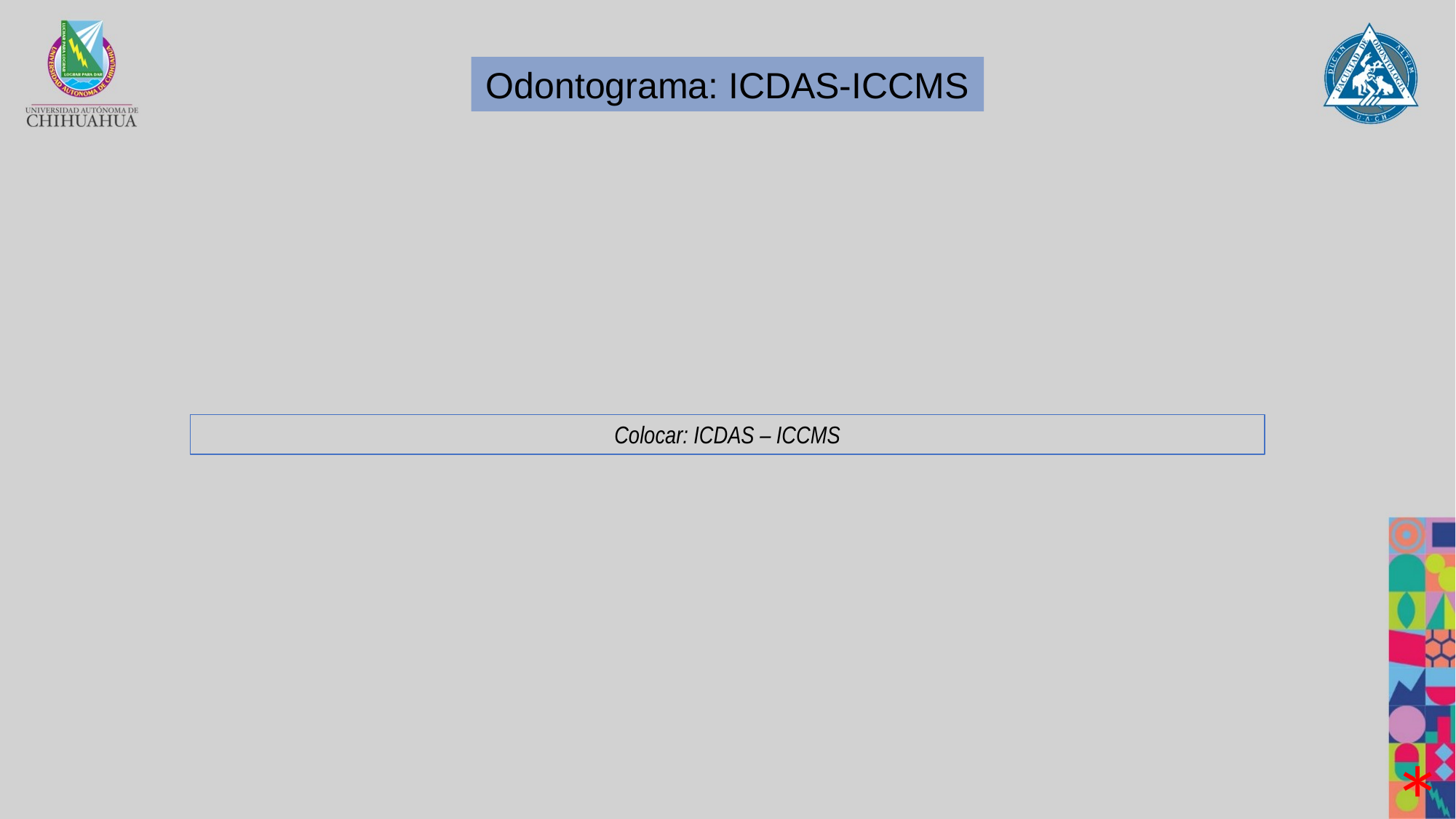

Odontograma: ICDAS-ICCMS
Colocar: ICDAS – ICCMS
*